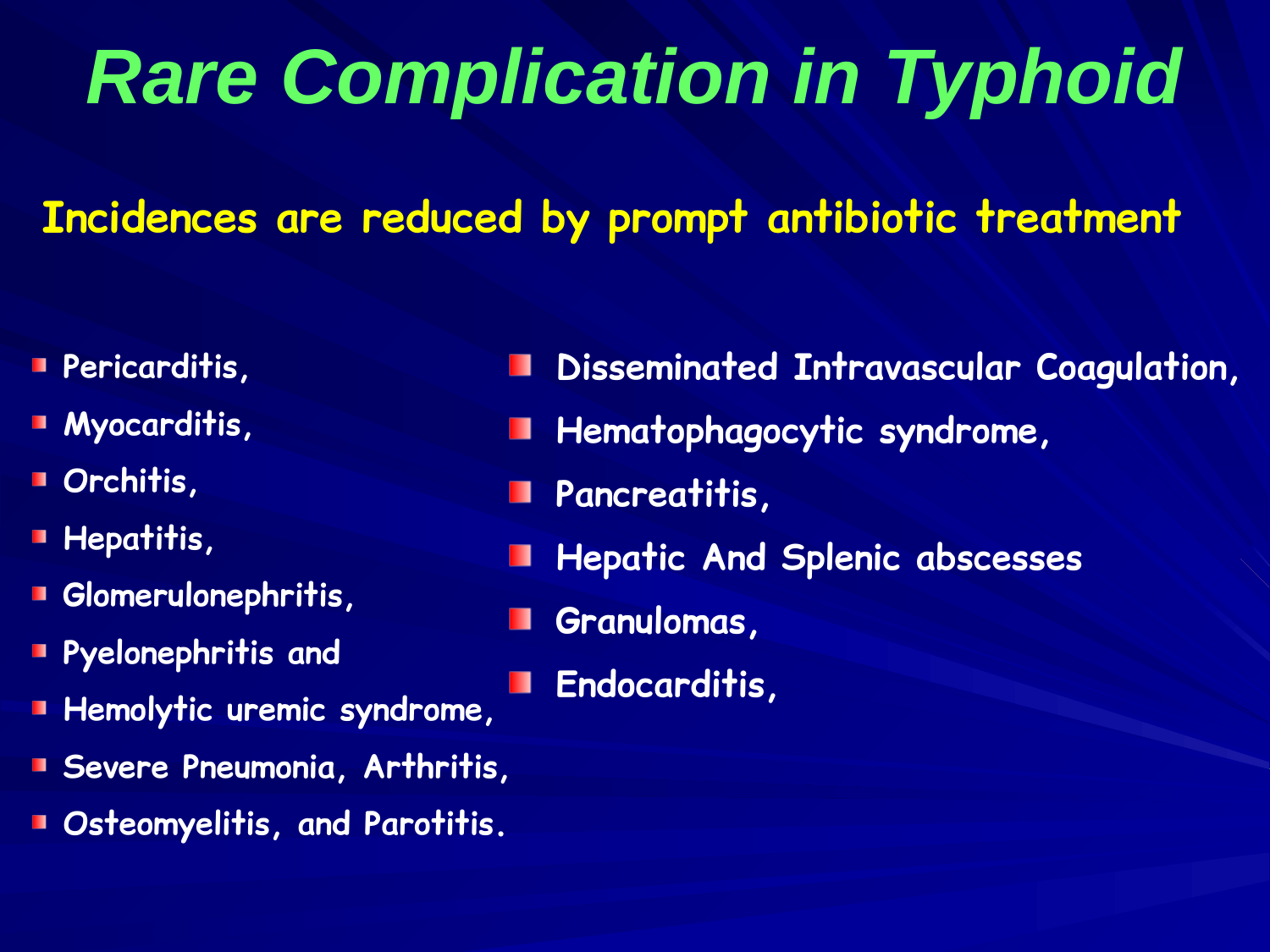

Rare Complication in Typhoid
Incidences are reduced by prompt antibiotic treatment
Disseminated Intravascular Coagulation,
Hematophagocytic syndrome,
Pancreatitis,
Hepatic And Splenic abscesses
Granulomas,
Endocarditis,
Pericarditis,
Myocarditis,
Orchitis,
Hepatitis,
Glomerulonephritis,
Pyelonephritis and
Hemolytic uremic syndrome,
Severe Pneumonia, Arthritis,
Osteomyelitis, and Parotitis.